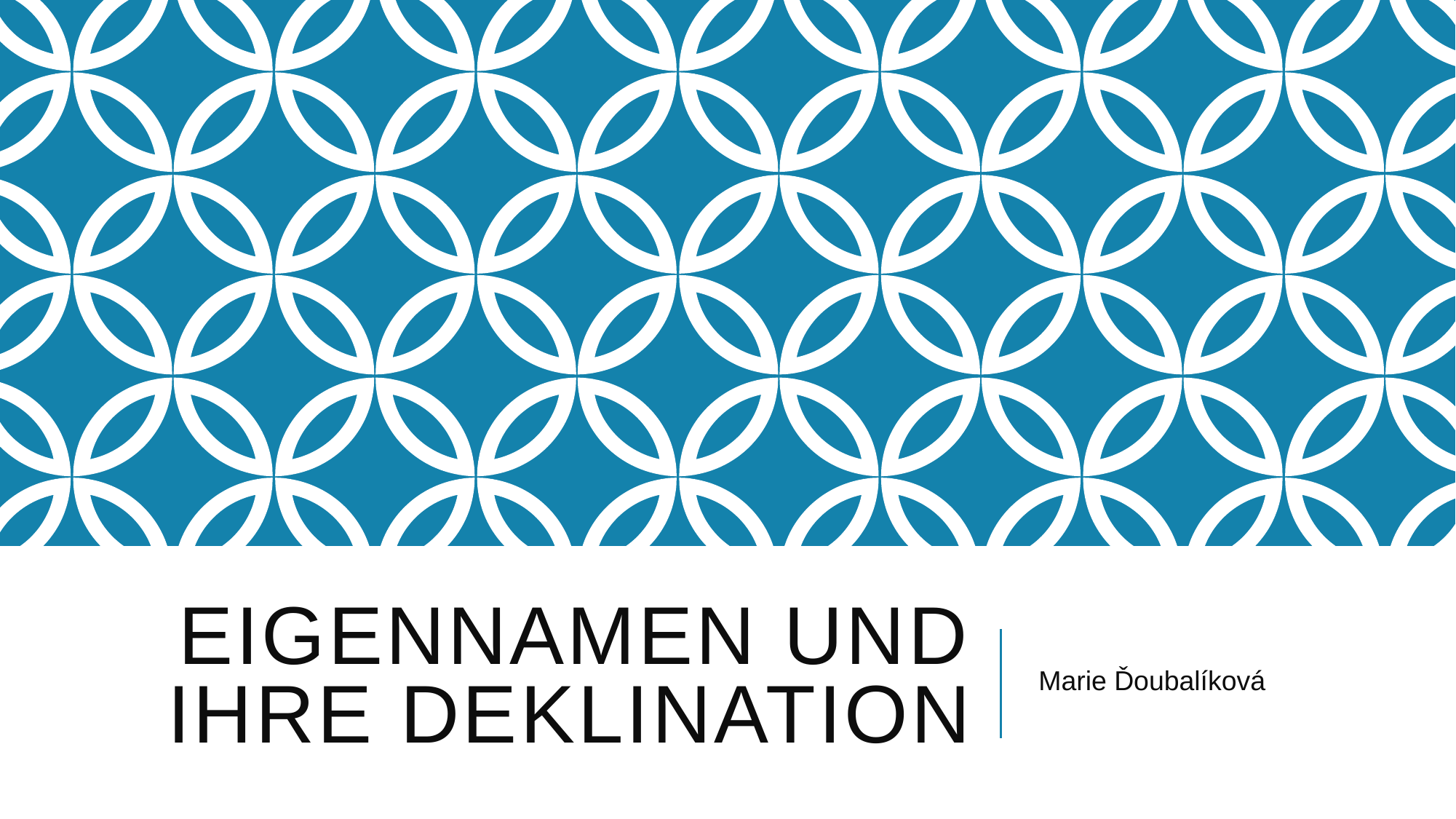

# EIGENNAMEN UND IHRE DEKLINATION
Marie Ďoubalíková